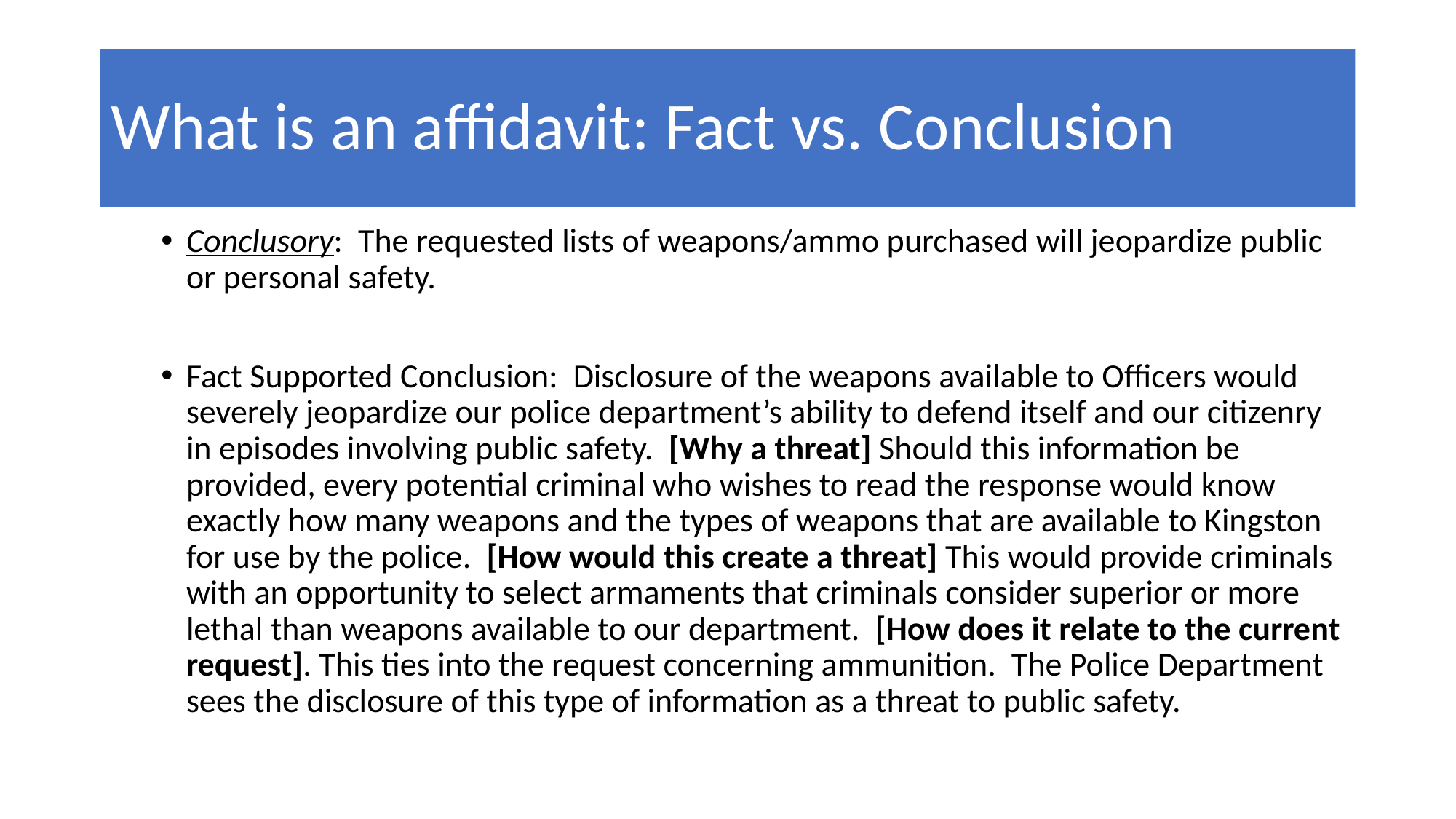

# What is an affidavit: Fact vs. Conclusion
Conclusory:  The requested lists of weapons/ammo purchased will jeopardize public or personal safety.

Fact Supported Conclusion:  Disclosure of the weapons available to Officers would severely jeopardize our police department’s ability to defend itself and our citizenry in episodes involving public safety.  [Why a threat] Should this information be provided, every potential criminal who wishes to read the response would know exactly how many weapons and the types of weapons that are available to Kingston for use by the police.  [How would this create a threat] This would provide criminals with an opportunity to select armaments that criminals consider superior or more lethal than weapons available to our department.  [How does it relate to the current request]. This ties into the request concerning ammunition.  The Police Department sees the disclosure of this type of information as a threat to public safety.